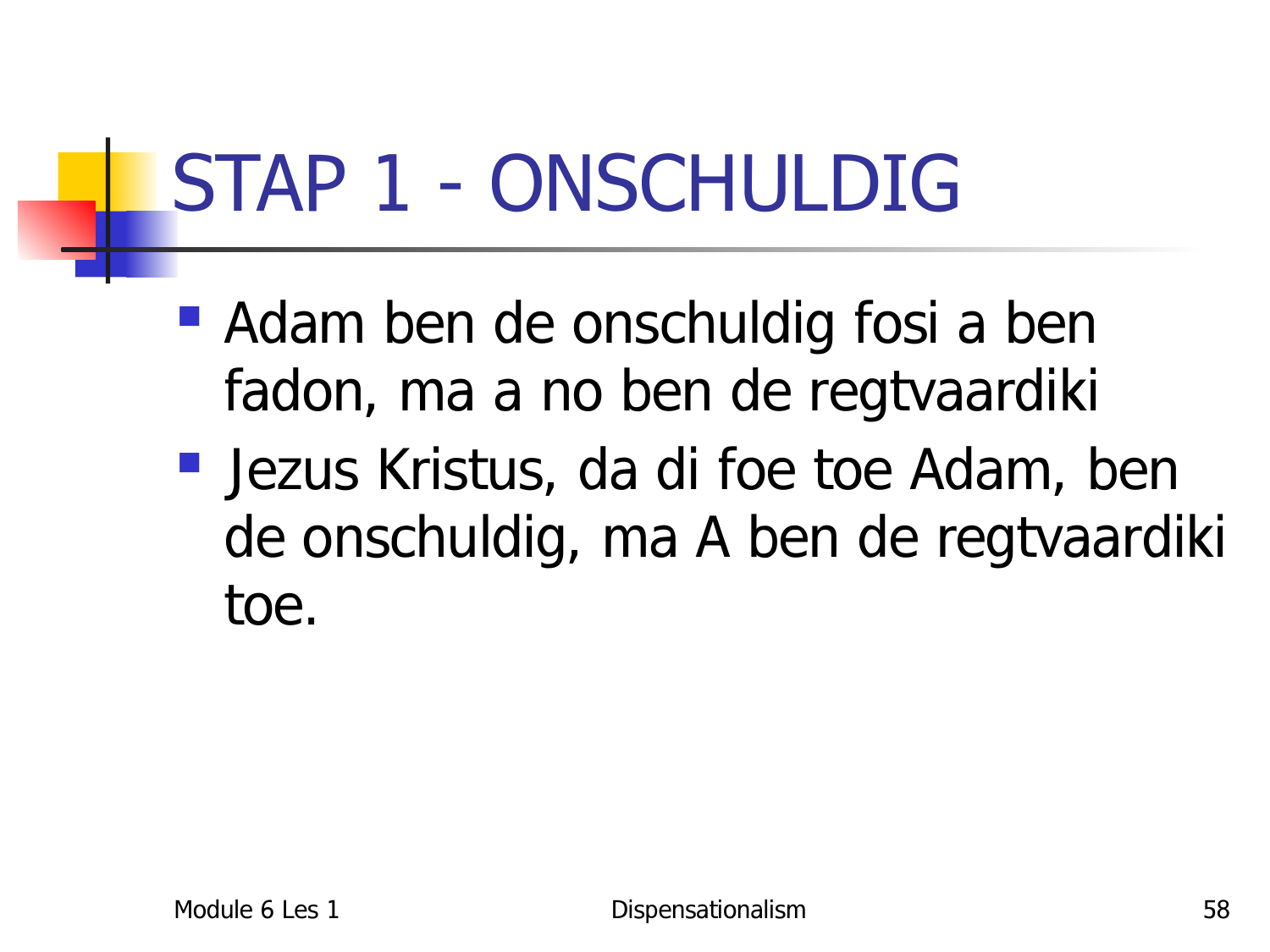

# STAP 1 - ONSCHULDIG
Adam ben de onschuldig fosi a ben fadon, ma a no ben de regtvaardiki
Jezus Kristus, da di foe toe Adam, ben de onschuldig, ma A ben de regtvaardiki toe.

Module 6 Les 1
Dispensationalism
58